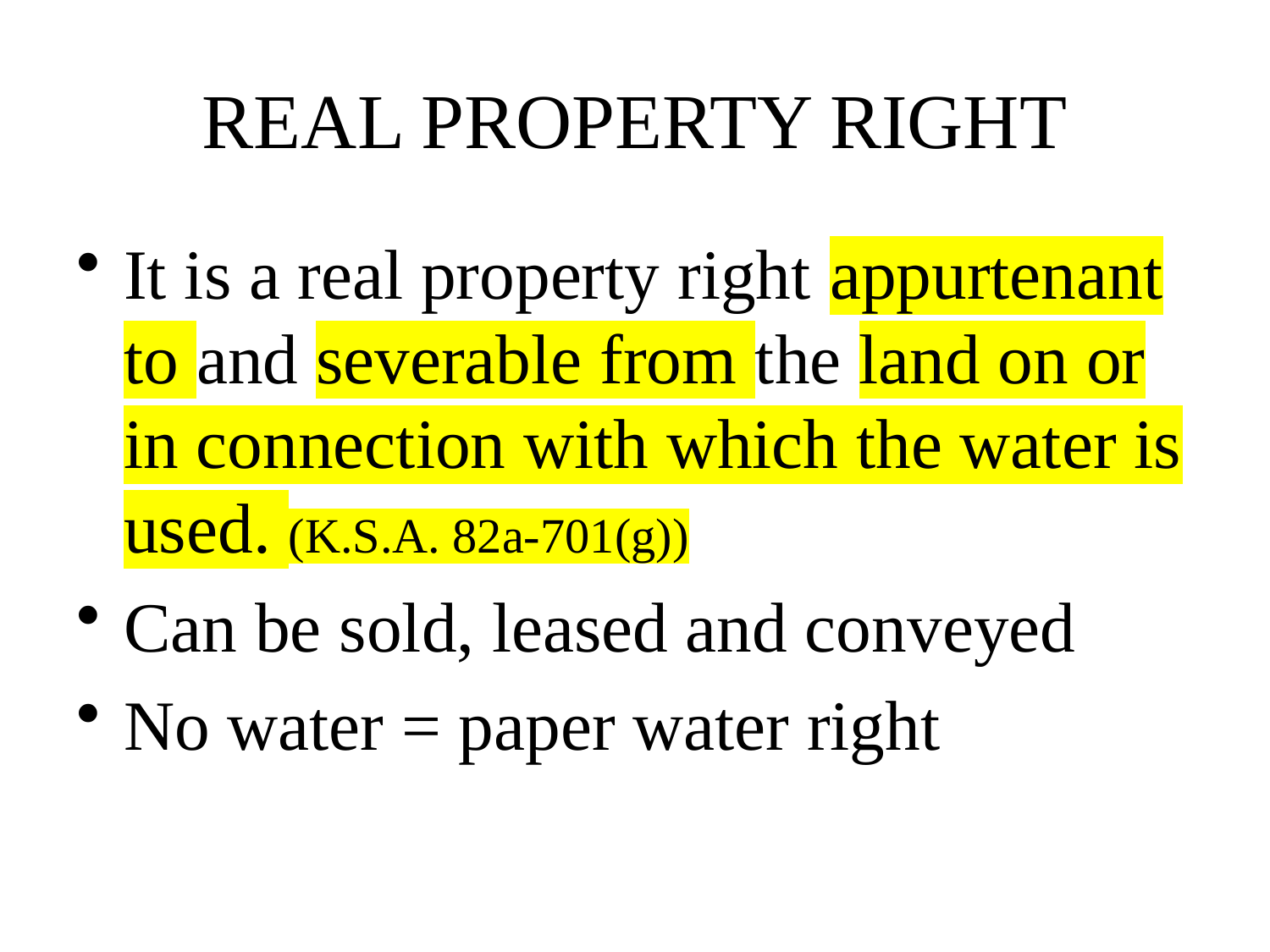

# REAL PROPERTY RIGHT
It is a real property right appurtenant to and severable from the land on or in connection with which the water is used. (K.S.A. 82a-701(g))
Can be sold, leased and conveyed
No water = paper water right